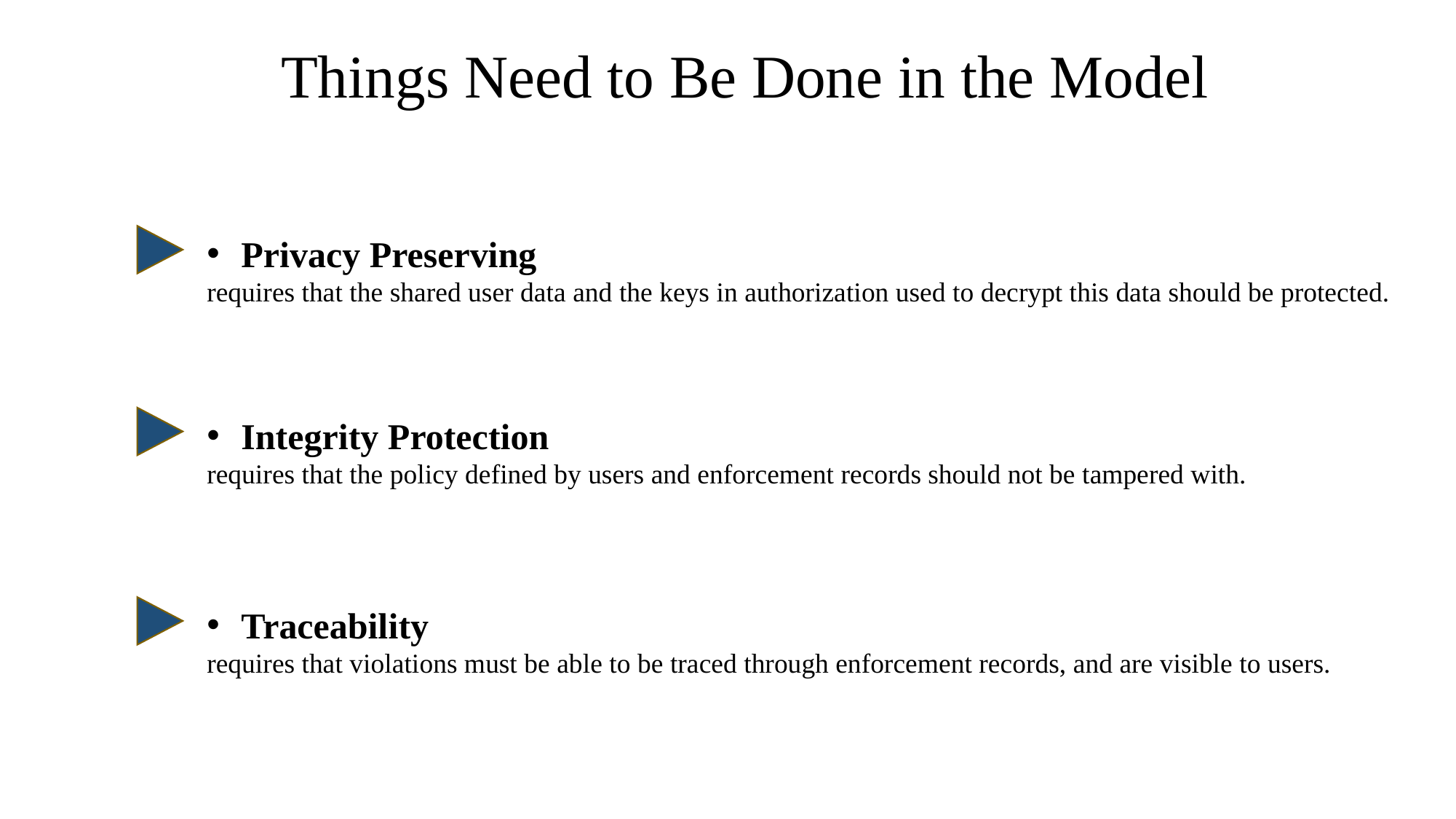

Things Need to Be Done in the Model
Privacy Preserving
requires that the shared user data and the keys in authorization used to decrypt this data should be protected.

Integrity Protection
requires that the policy defined by users and enforcement records should not be tampered with.

Traceability
requires that violations must be able to be traced through enforcement records, and are visible to users.